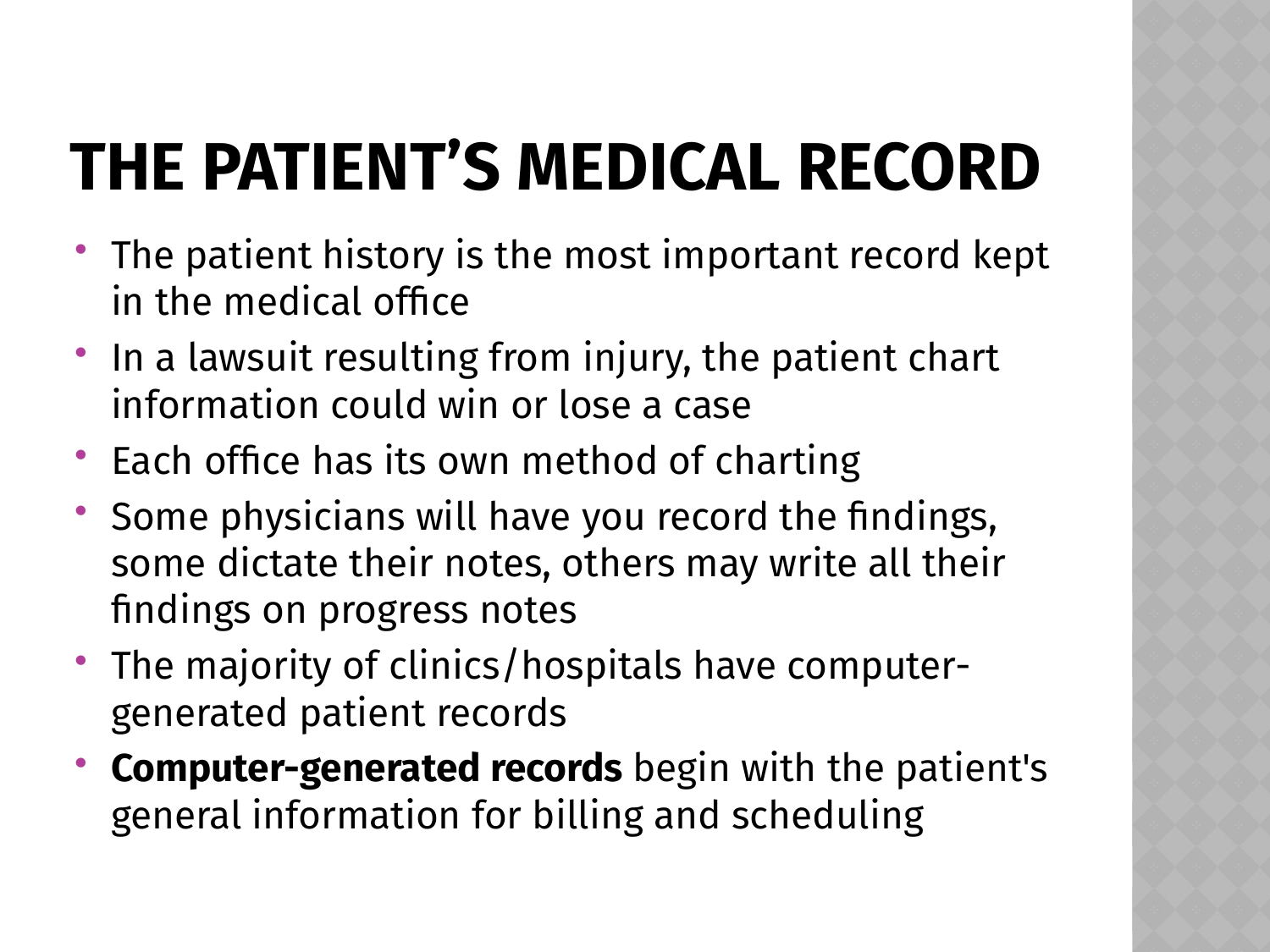

# The Patient’s Medical Record
The patient history is the most important record kept in the medical office
In a lawsuit resulting from injury, the patient chart information could win or lose a case
Each office has its own method of charting
Some physicians will have you record the findings, some dictate their notes, others may write all their findings on progress notes
The majority of clinics/hospitals have computer-generated patient records
Computer-generated records begin with the patient's general information for billing and scheduling